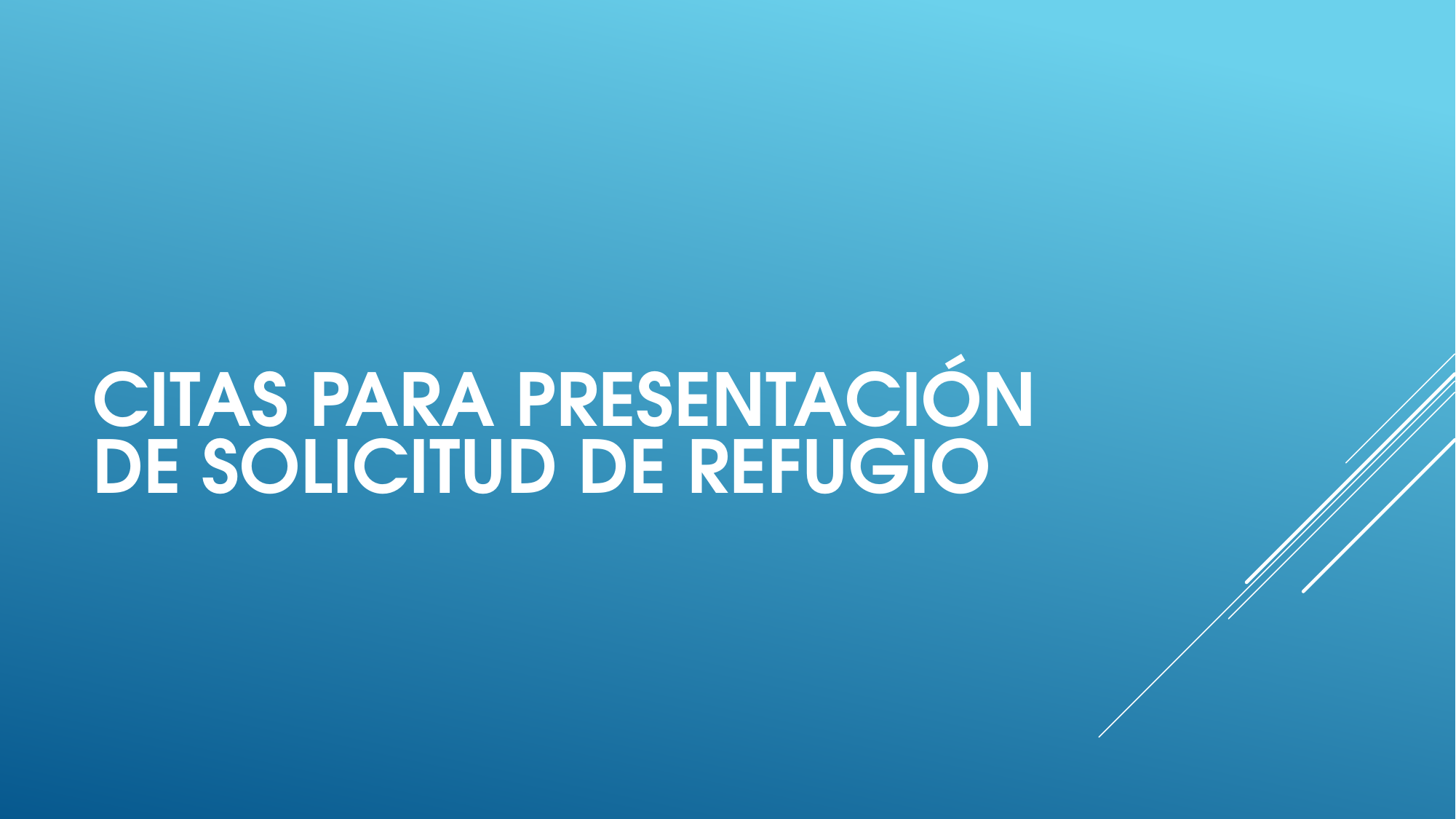

# Citas para presentación de solicitud de refugio